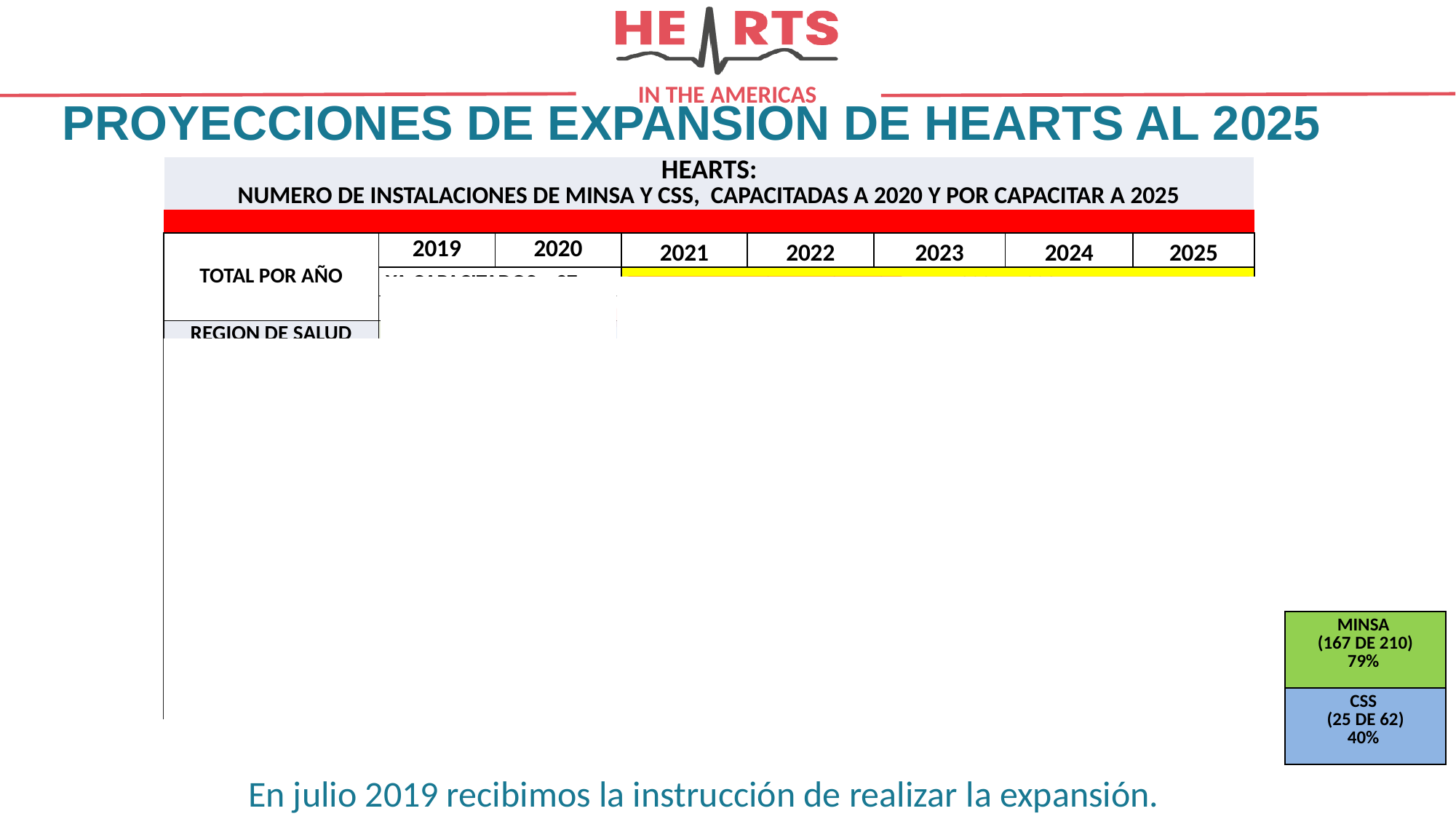

# PROYECCIONES DE EXPANSION DE HEARTS AL 2025
| HEARTS: NUMERO DE INSTALACIONES DE MINSA Y CSS, CAPACITADAS A 2020 Y POR CAPACITAR A 2025 |  |  |  |  |  |  |  |  |  |  |  |  |  |  |
| --- | --- | --- | --- | --- | --- | --- | --- | --- | --- | --- | --- | --- | --- | --- |
|  |  |  |  |  |  |  |  |  |  |  |  |  |  |  |
| TOTAL POR AÑO | 2019 |  | 2020 |  | 2021 |  | 2022 |  | 2023 |  | 2024 |  | 2025 |  |
|  | YA CAPACITADOS = 37 |  |  |  | TOTAL A CAPACITAR EN 2021 A 2025 = 155 |  |  |  |  |  |  |  |  |  |
|  | 27 |  | 10 |  | 18 |  | 38 |  | 40 |  | 32 |  | 27 |  |
| REGION DE SALUD | 17 | 10 | 5 | 5 | 16 | 2 | 36 | 2 | 38 | 2 | 30 | 2 | 25 | 2 |
| BOCAS DEL TORO |  |  | 2 | 3 | 2 |  | 3 |  | 3 |  | 1 |  |  |  |
| COCLÉ | 2 | 1 |  |  |  |  | 5 |  |  |  | 5 | 1 | 4 |  |
| COLÓN | 2 | 1 |  |  |  |  | 2 |  | 2 |  | 2 |  | 2 | 1 |
| CHIRIQUÍ |  |  | 3 | 2 |  |  | 6 |  | 6 |  | 6 | 1 | 6 |  |
| DARIÉN | 0 |  |  |  | 3 |  | 2 |  |  |  |  |  |  |  |
| HERRERA | 4 | 1 |  |  |  |  | 3 |  | 3 |  | 2 |  |  |  |
| LOS SANTOS | 2 | 1 |  |  |  |  | 3 |  | 3 |  | 3 |  |  | 1 |
| PMÁ. NORTE | 1 | 1 |  |  |  |  | 1 |  |  |  |  |  |  |  |
| PMÁ. ESTE | 1 |  |  |  |  |  | 2 |  | 2 |  | 2 |  | 3 |  |
| PMÁ. OESTE | 1 |  |  |  | 1 |  | 2 | 2 | 2 | 2 | 2 |  | 2 |  |
| PMÁ. METRO | 0 | 2 |  |  | 5 | 1 |  |  | 5 |  |  |  | 5 |  |
| SAN MIGUELITO | 1 |  |  |  |  | 1 | 3 |  |  |  | 2 |  |  |  |
| VERAGUAS | 3 | 3 |  |  |  |  | 4 |  | 4 |  |  |  |  |  |
| KUNA YALA | 0 |  |  |  |  |  |  |  | 5 |  | 5 |  | 3 |  |
| NGÄBE BUGLÉ | 0 |  |  |  | 5 |  |  |  | 3 |  |  |  |  |  |

TOTAL DE INSTALACIONES PROGRAMADAS A 2025
192 (70%)
MINSA=167 CSS=25
| MINSA (167 DE 210) 79% |
| --- |
| CSS (25 DE 62) 40% |
En julio 2019 recibimos la instrucción de realizar la expansión.